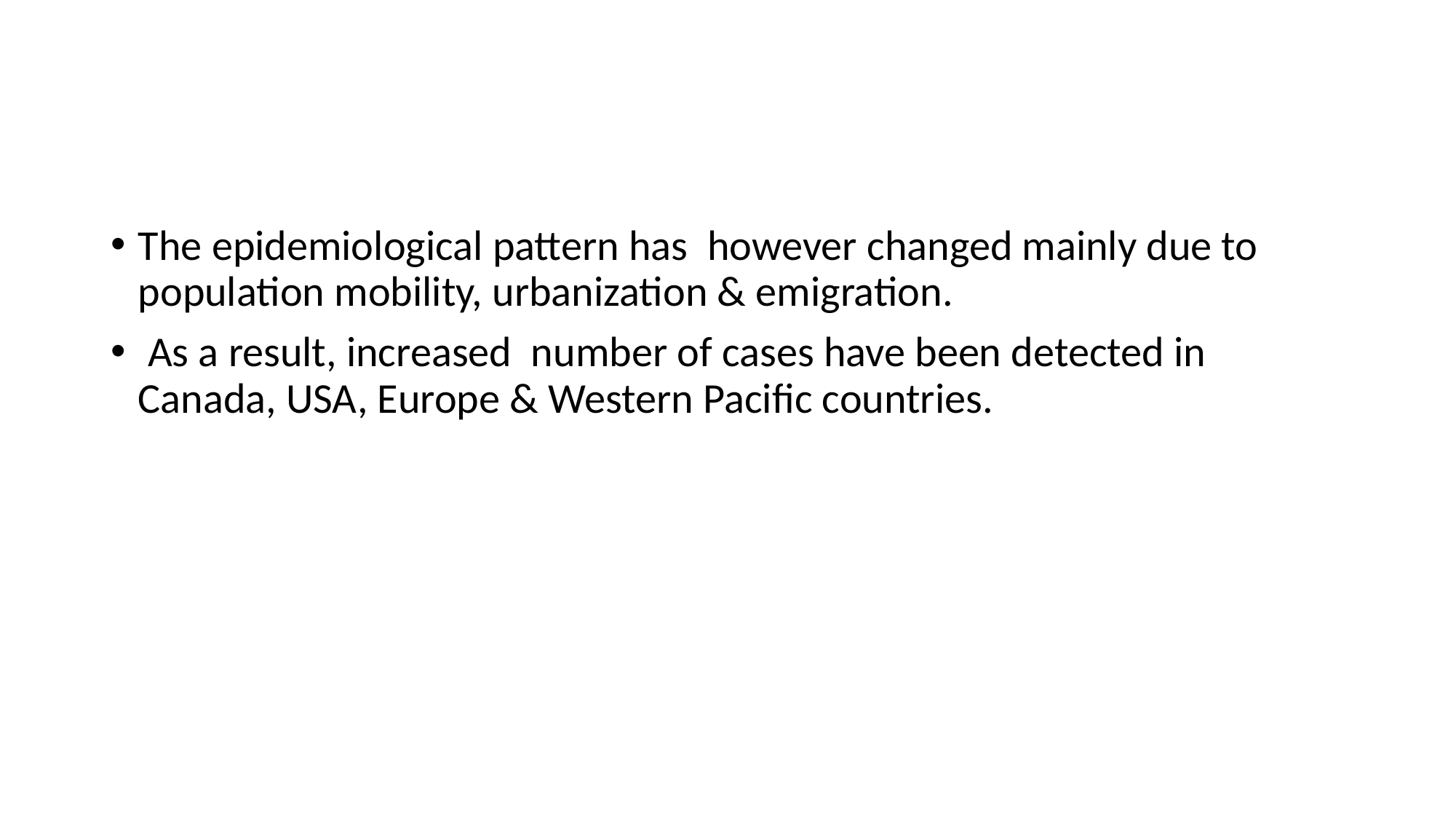

The epidemiological pattern has  however changed mainly due to population mobility, urbanization & emigration.
 As a result, increased  number of cases have been detected in Canada, USA, Europe & Western Pacific countries.